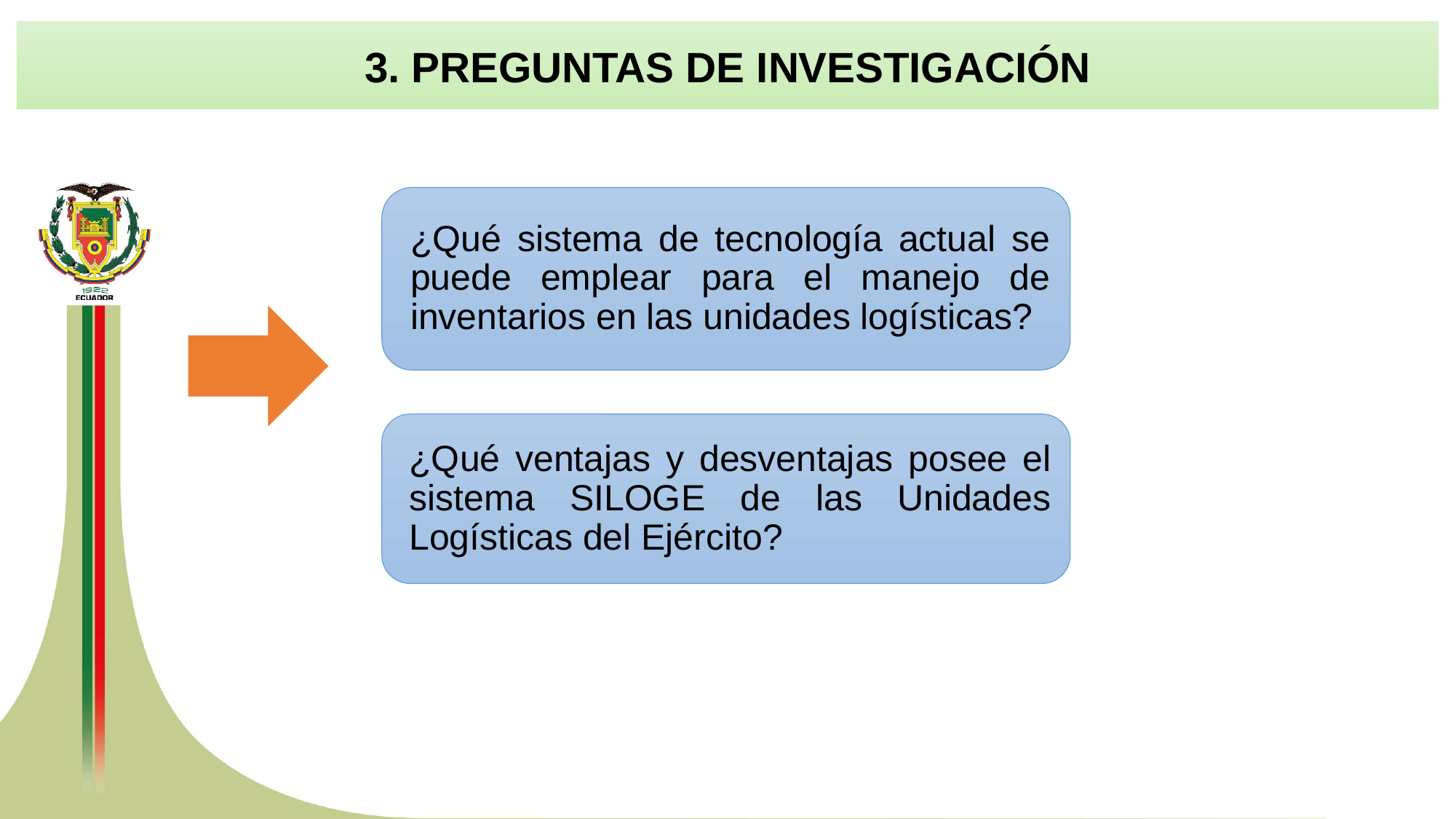

3. PREGUNTAS DE INVESTIGACIÓN
¿Qué sistema de tecnología actual se puede emplear para el manejo de inventarios en las unidades logísticas?
¿Qué ventajas y desventajas posee el sistema SILOGE de las Unidades Logísticas del Ejército?